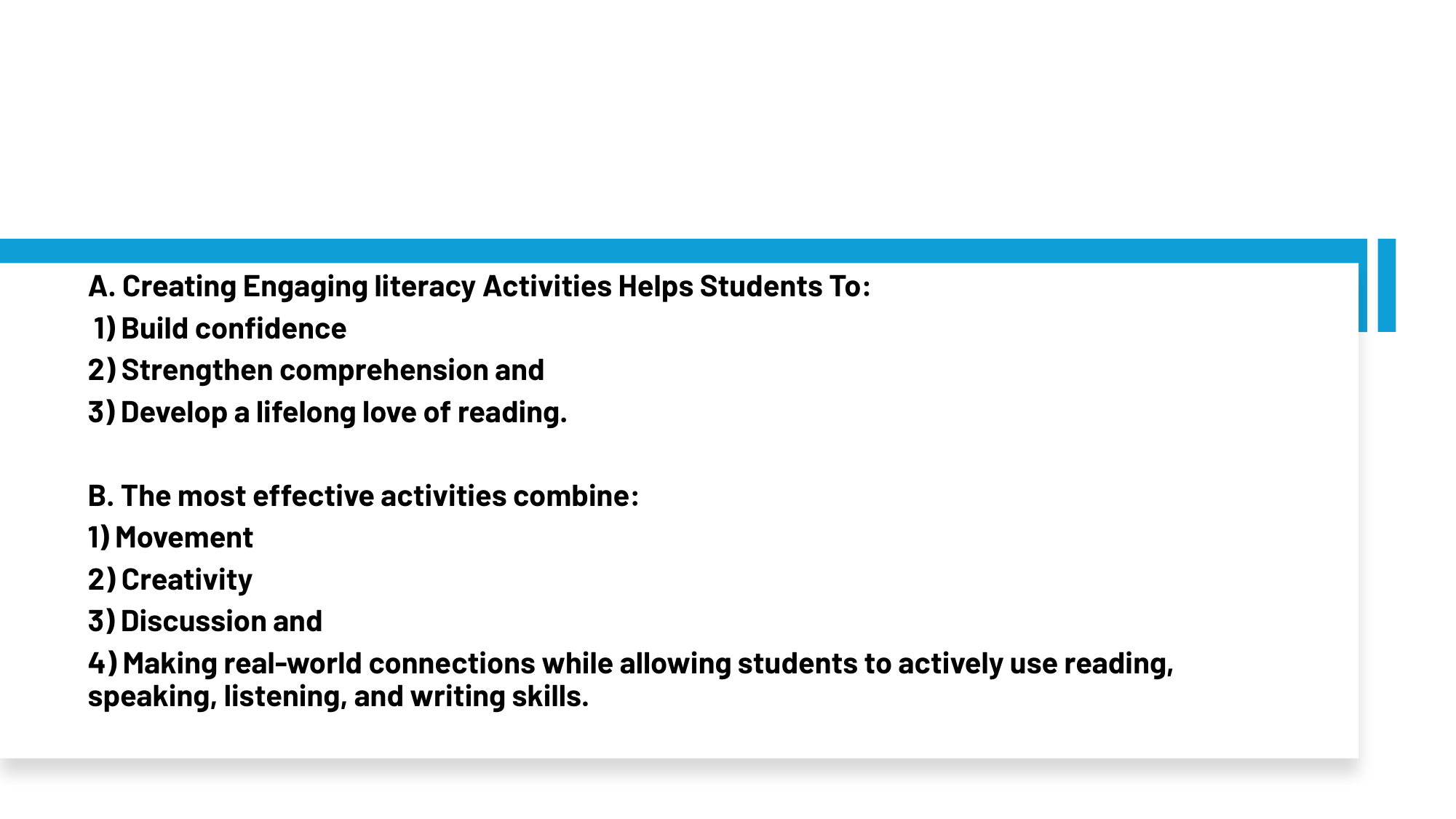

A. Creating Engaging literacy Activities Helps Students To:
 1) Build confidence
2) Strengthen comprehension and
3) Develop a lifelong love of reading.

B. The most effective activities combine:
1) Movement
2) Creativity
3) Discussion and
4) Making real-world connections while allowing students to actively use reading, speaking, listening, and writing skills.